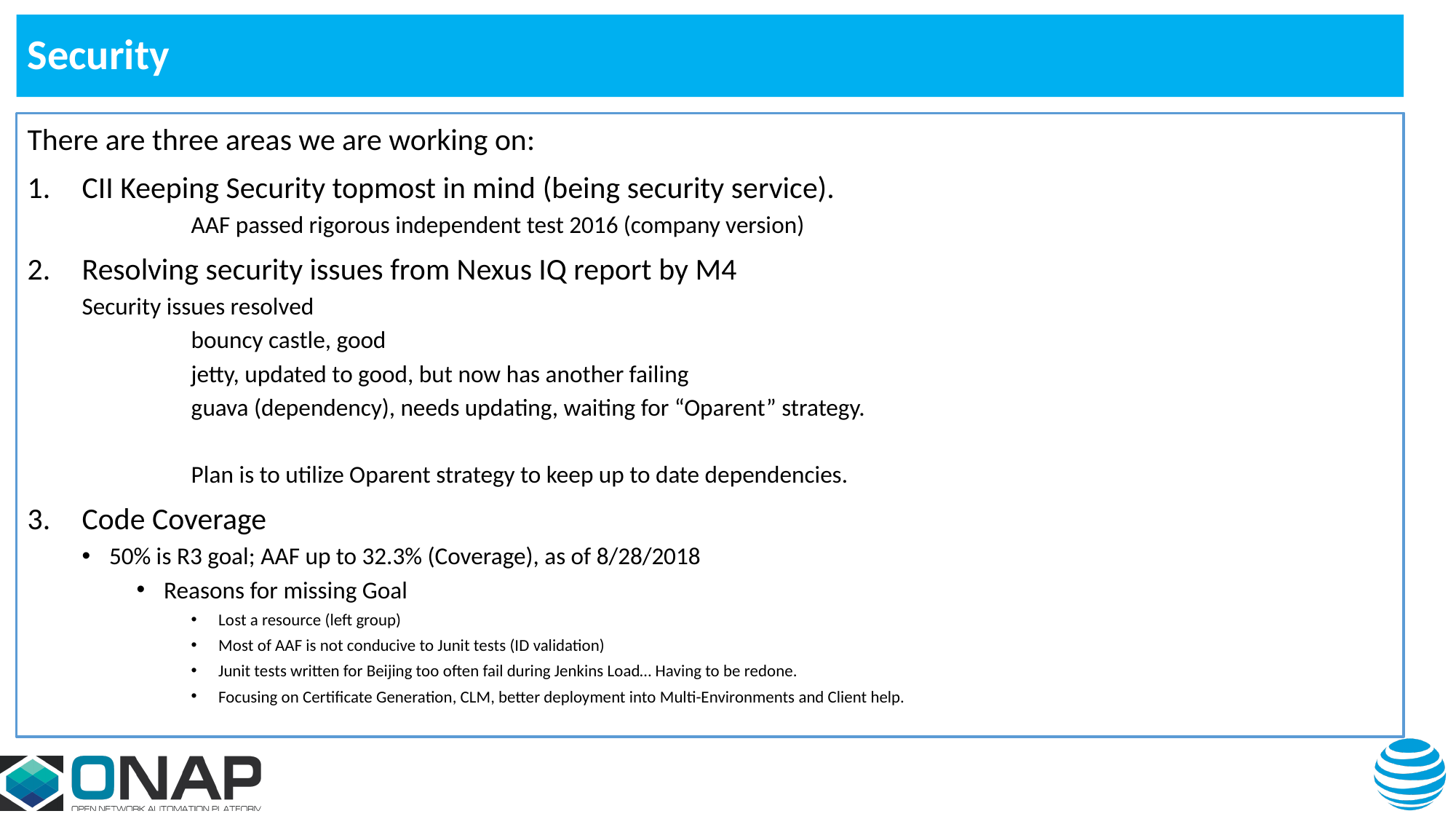

# Security
There are three areas we are working on:
CII Keeping Security topmost in mind (being security service).
	AAF passed rigorous independent test 2016 (company version)
Resolving security issues from Nexus IQ report by M4
Security issues resolved
	bouncy castle, good
	jetty, updated to good, but now has another failing
	guava (dependency), needs updating, waiting for “Oparent” strategy.

	Plan is to utilize Oparent strategy to keep up to date dependencies.
Code Coverage
50% is R3 goal; AAF up to 32.3% (Coverage), as of 8/28/2018
Reasons for missing Goal
Lost a resource (left group)
Most of AAF is not conducive to Junit tests (ID validation)
Junit tests written for Beijing too often fail during Jenkins Load… Having to be redone.
Focusing on Certificate Generation, CLM, better deployment into Multi-Environments and Client help.